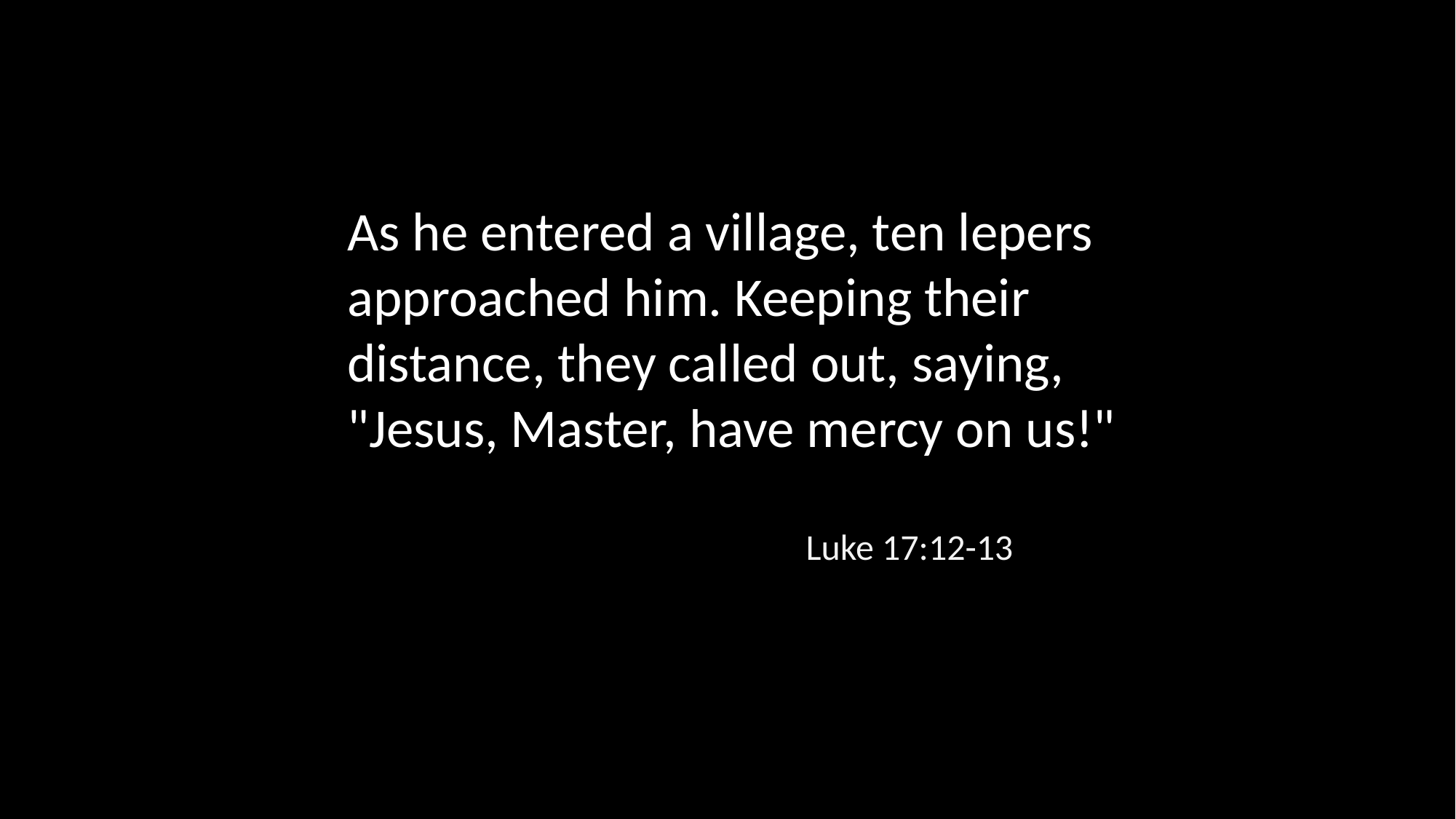

As he entered a village, ten lepers approached him. Keeping their distance, they called out, saying, "Jesus, Master, have mercy on us!"
Luke 17:12-13